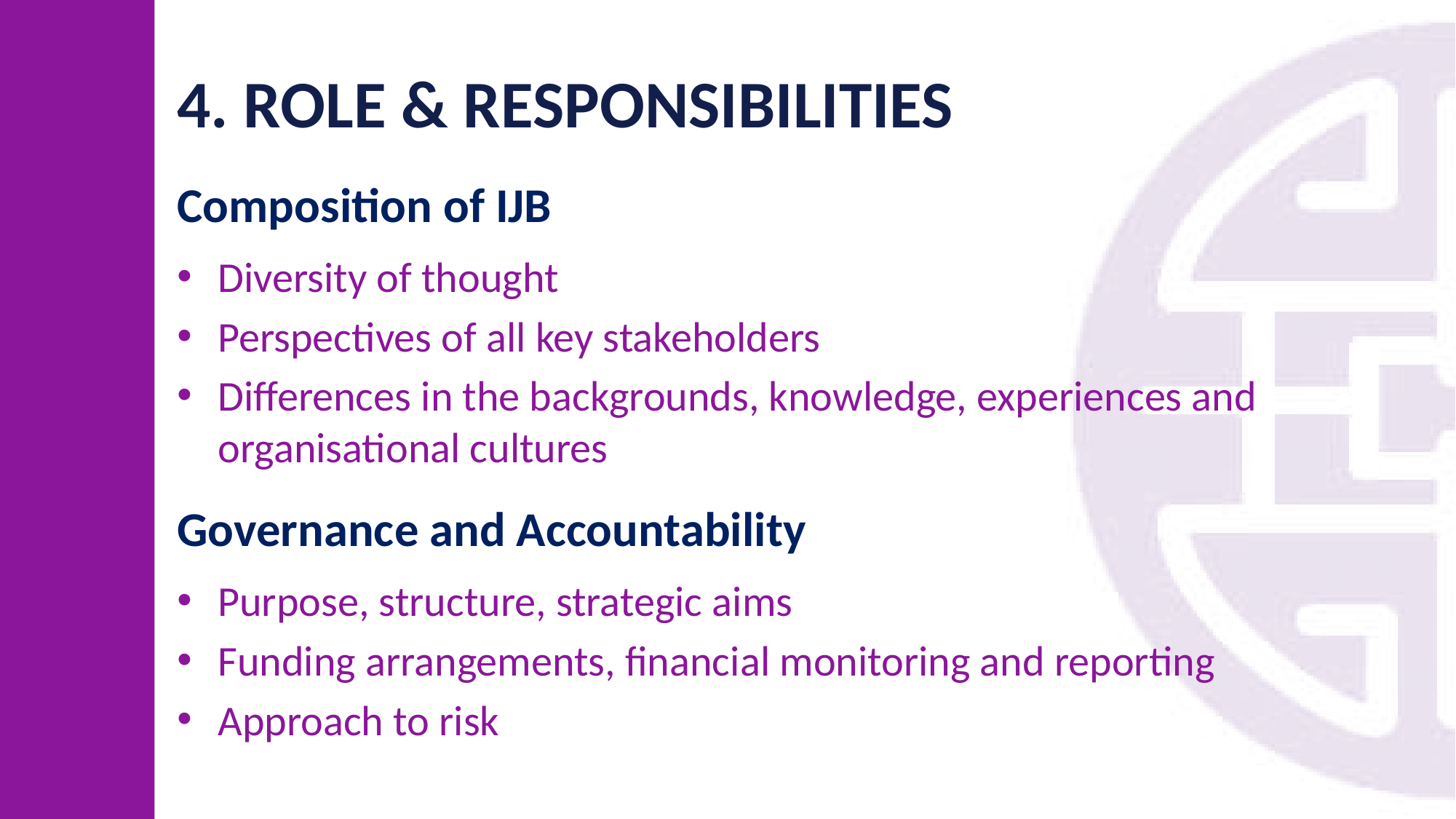

# 4. ROLE & RESPONSIBILITIES
Composition of IJB
Diversity of thought
Perspectives of all key stakeholders
Differences in the backgrounds, knowledge, experiences and organisational cultures
Governance and Accountability
Purpose, structure, strategic aims
Funding arrangements, financial monitoring and reporting
Approach to risk